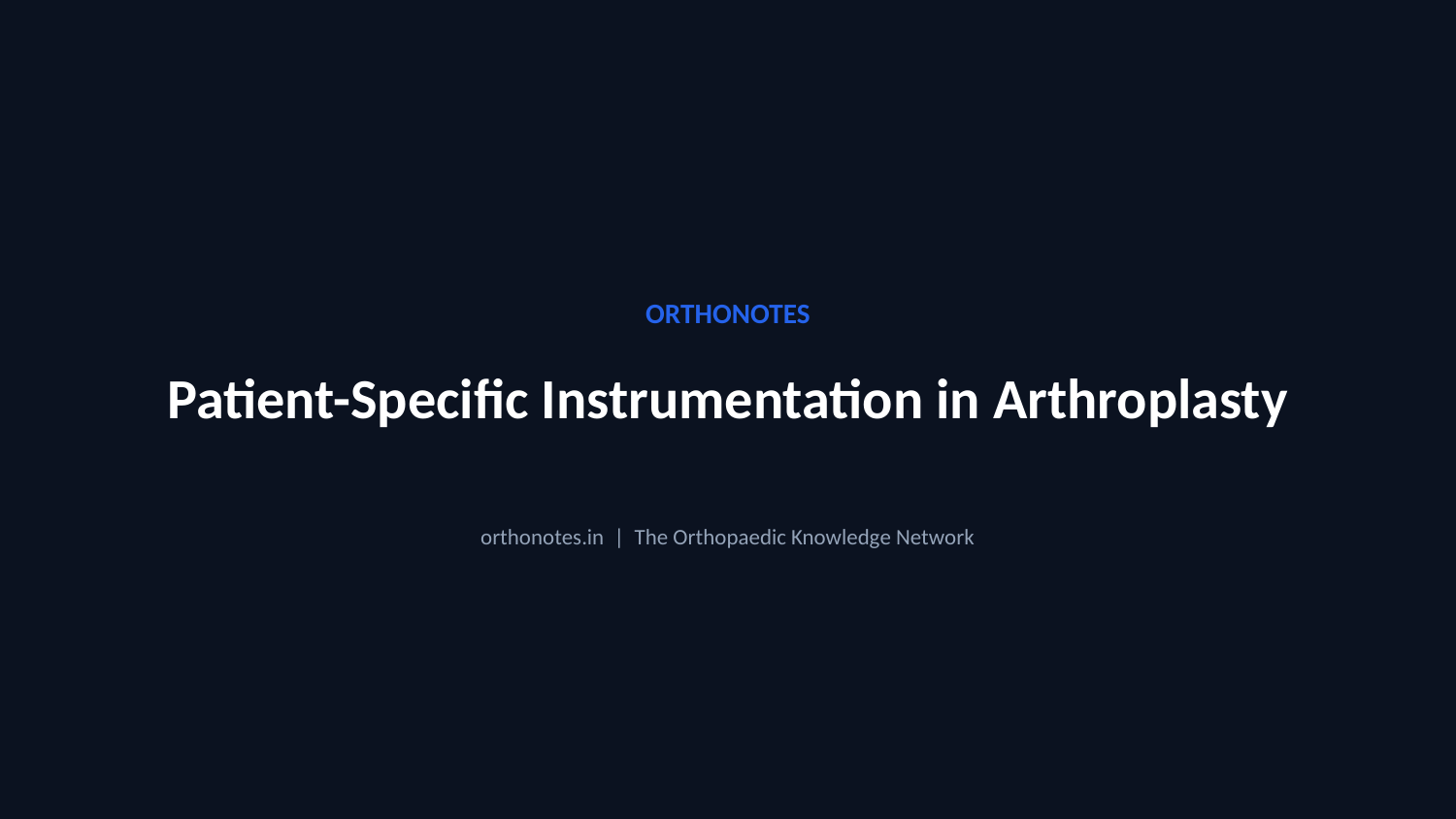

ORTHONOTES
Patient-Specific Instrumentation in Arthroplasty
orthonotes.in  |  The Orthopaedic Knowledge Network